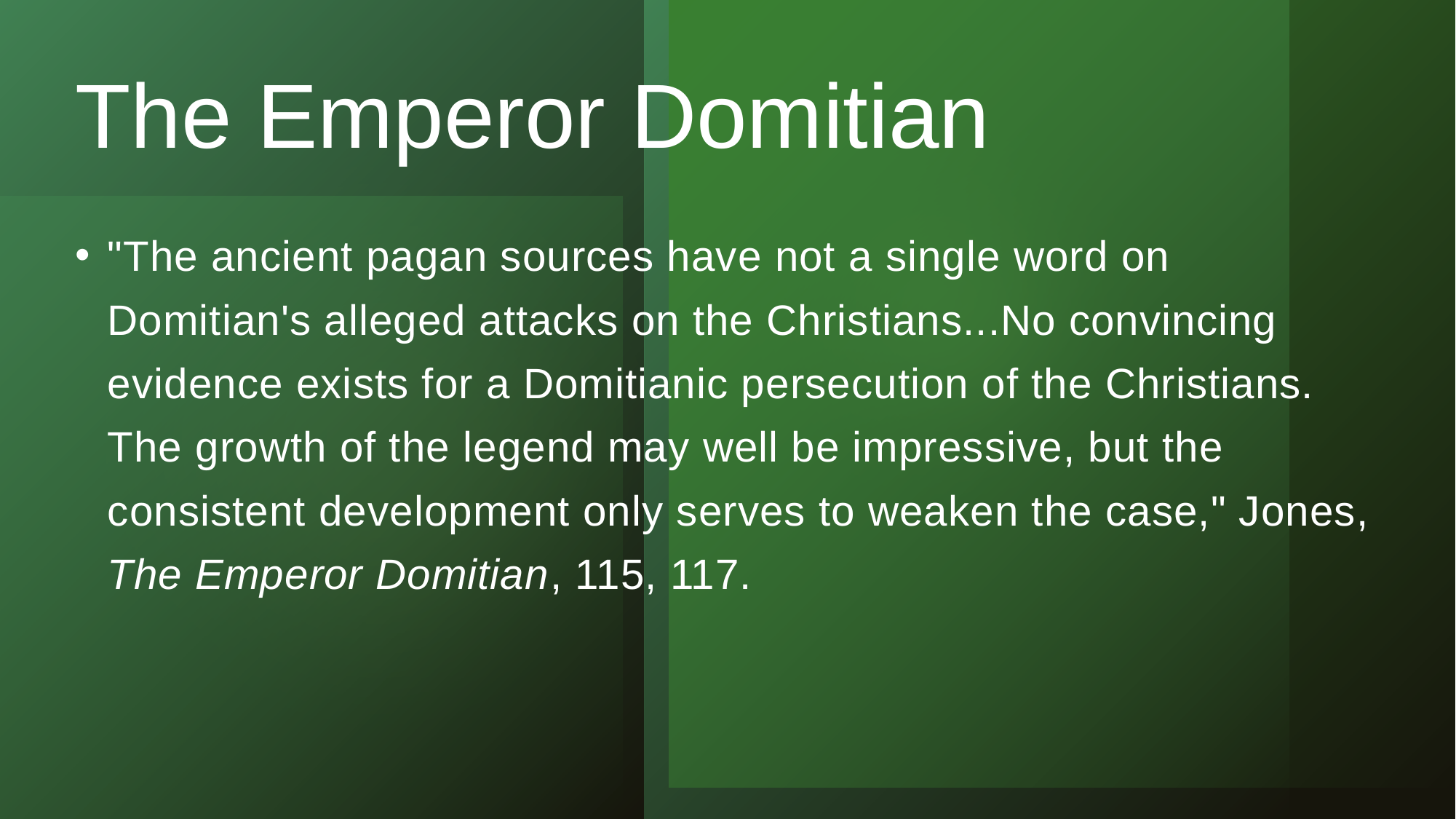

# The Emperor Domitian
"The ancient pagan sources have not a single word on Domitian's alleged attacks on the Christians...No convincing evidence exists for a Domitianic persecution of the Christians. The growth of the legend may well be impressive, but the consistent development only serves to weaken the case," Jones, The Emperor Domitian, 115, 117.